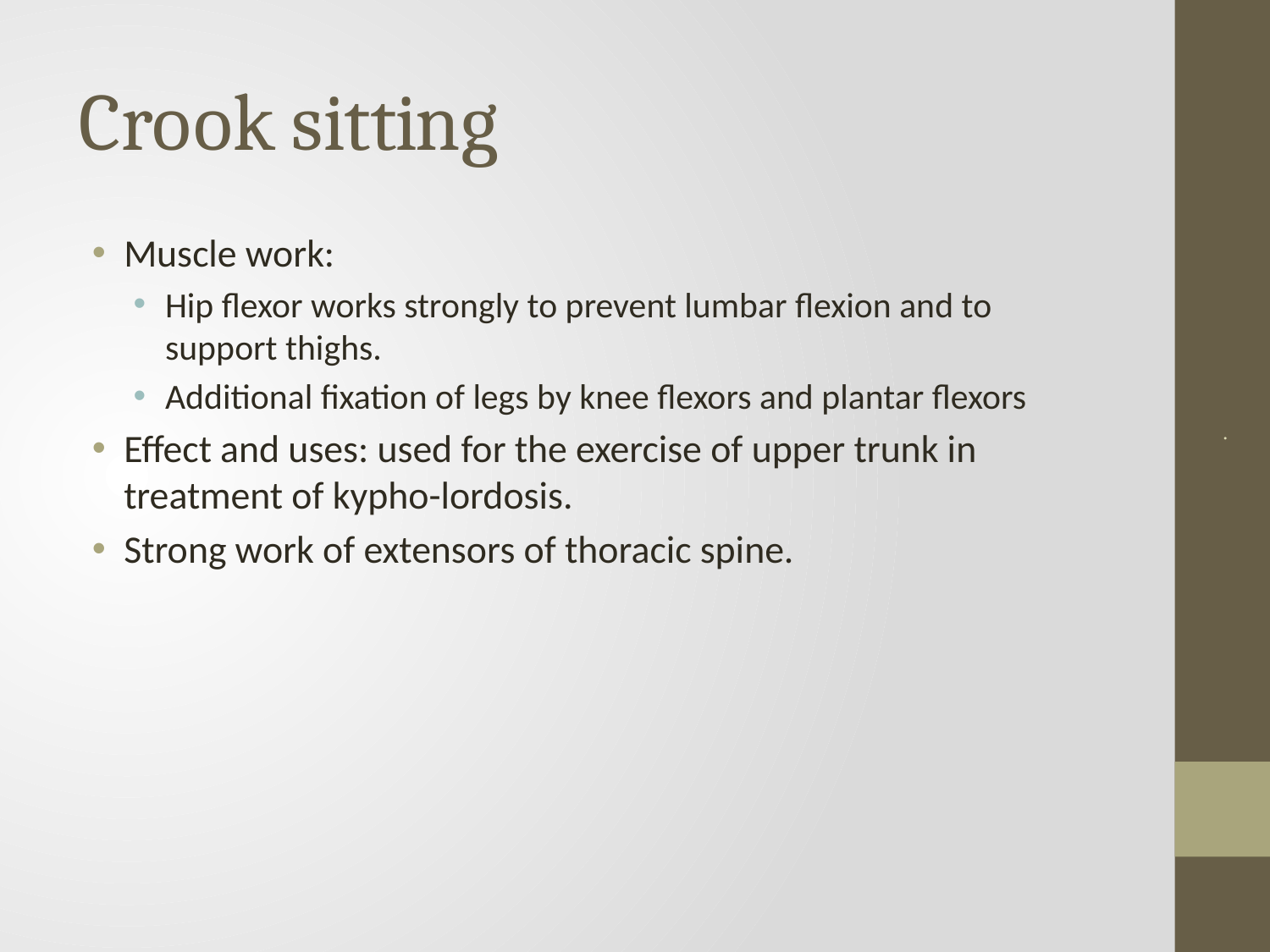

# Crook sitting
Muscle work:
Hip flexor works strongly to prevent lumbar flexion and to support thighs.
Additional fixation of legs by knee flexors and plantar flexors
Effect and uses: used for the exercise of upper trunk in treatment of kypho-lordosis.
Strong work of extensors of thoracic spine.
.